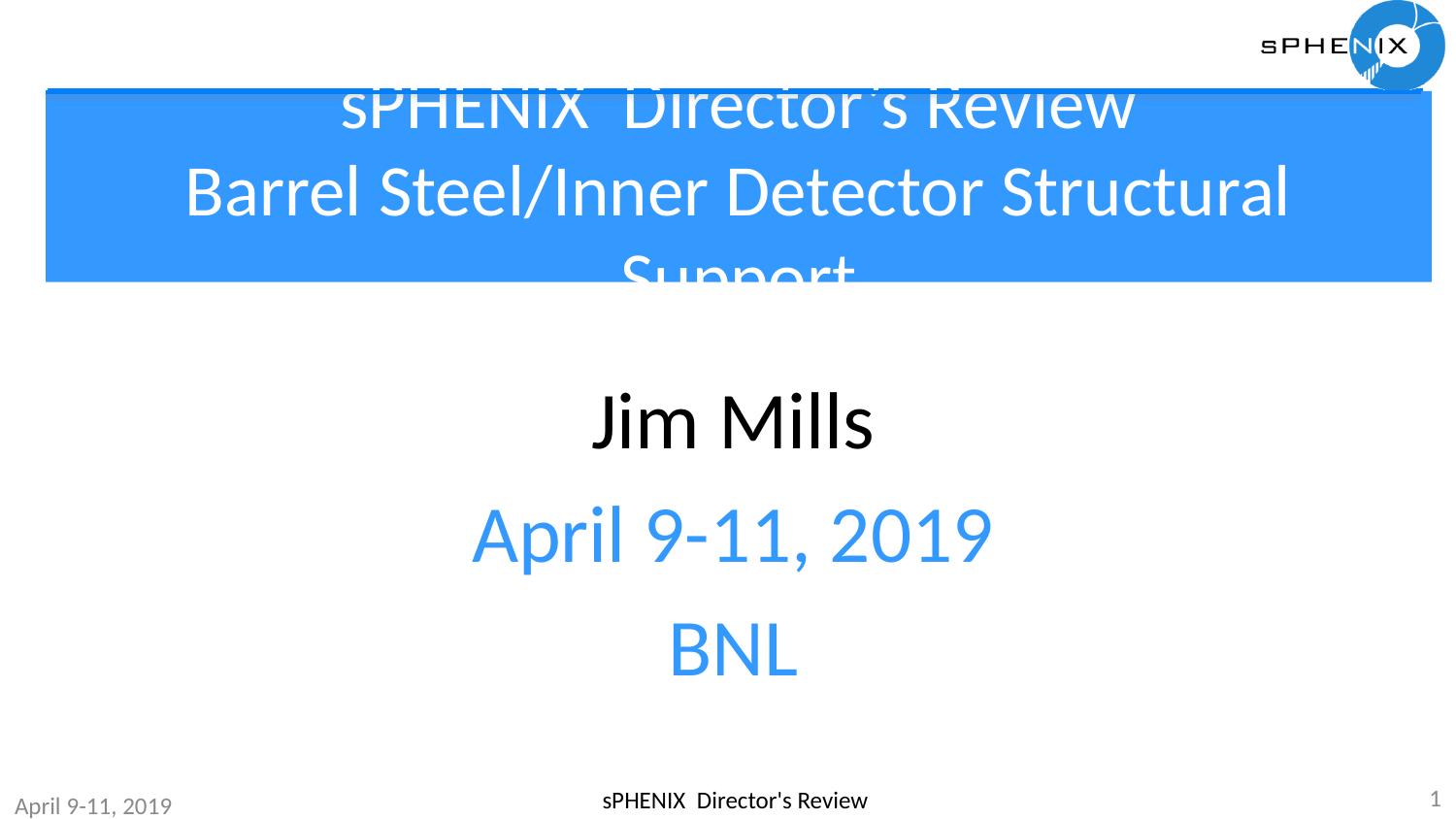

# sPHENIX  Director’s Review Barrel Steel/Inner Detector Structural Support
Jim Mills
April 9-11, 2019
BNL
1
sPHENIX  Director's Review
April 9-11, 2019